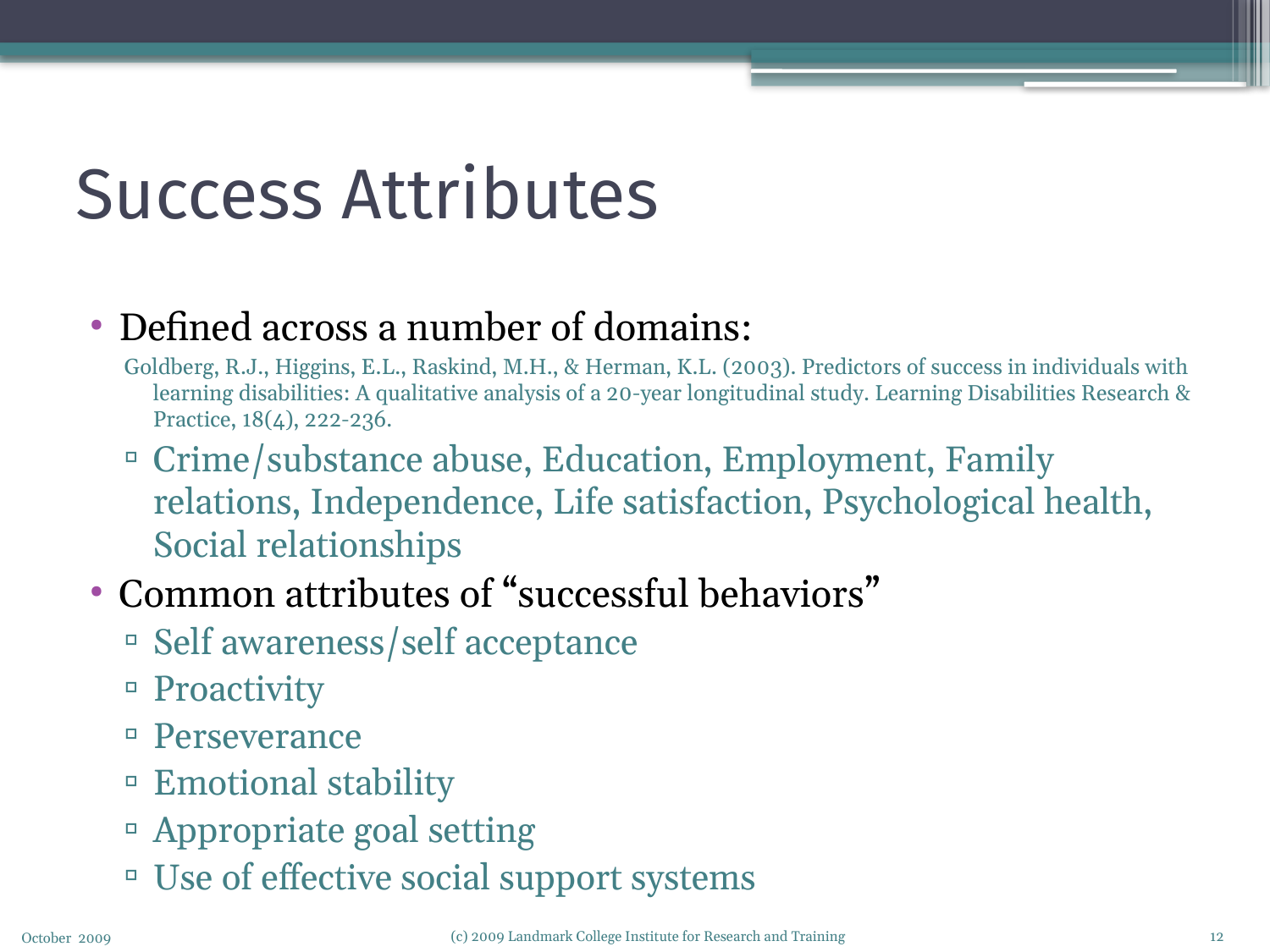

# Success Attributes
Defined across a number of domains:
Goldberg, R.J., Higgins, E.L., Raskind, M.H., & Herman, K.L. (2003). Predictors of success in individuals with learning disabilities: A qualitative analysis of a 20-year longitudinal study. Learning Disabilities Research & Practice, 18(4), 222-236.
Crime/substance abuse, Education, Employment, Family relations, Independence, Life satisfaction, Psychological health, Social relationships
Common attributes of “successful behaviors”
Self awareness/self acceptance
Proactivity
Perseverance
Emotional stability
Appropriate goal setting
Use of effective social support systems
October  2009
(c) 2009 Landmark College Institute for Research and Training
12